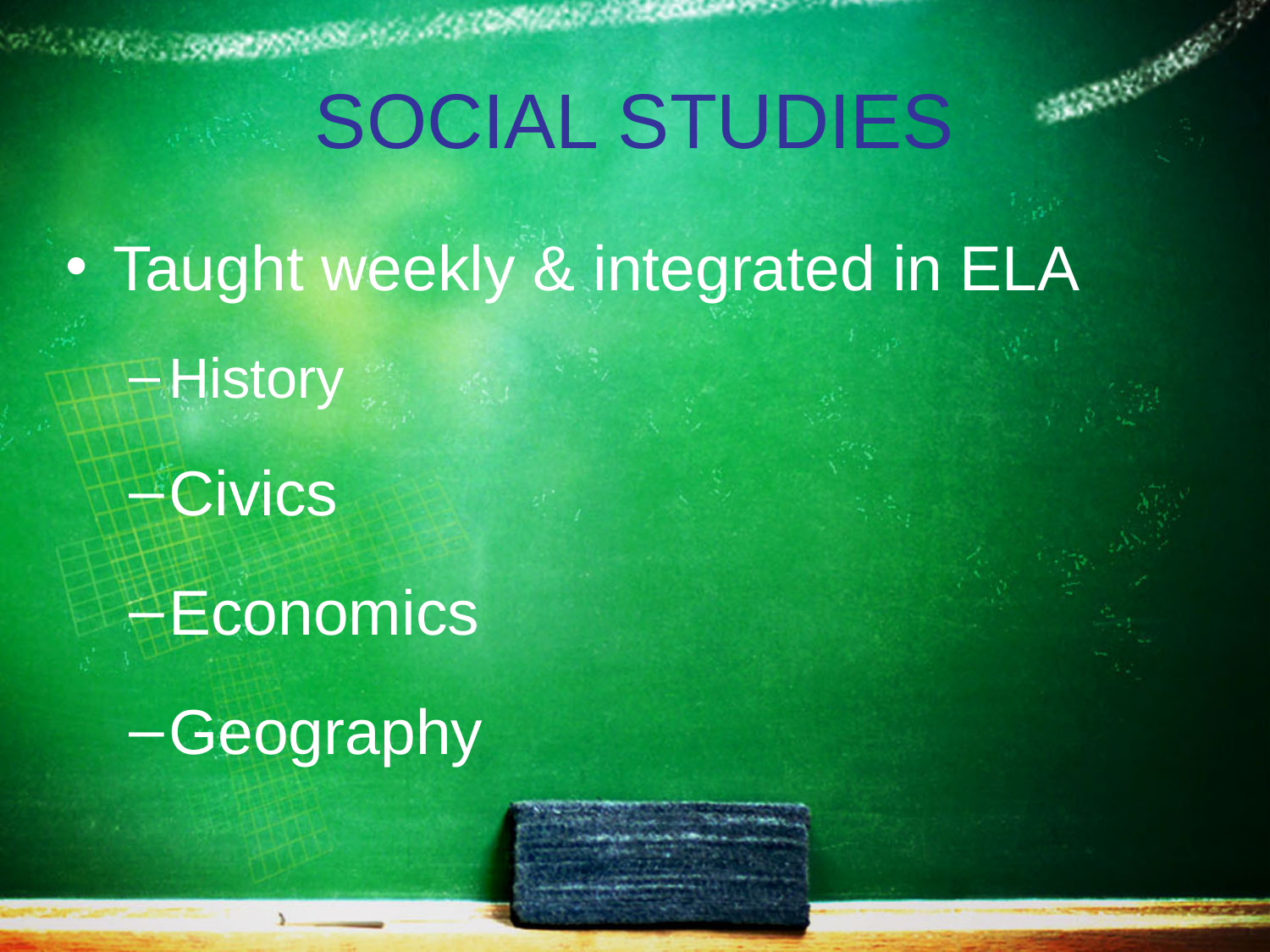

# SOCIAL STUDIES
Taught weekly & integrated in ELA
History
Civics
Economics
Geography